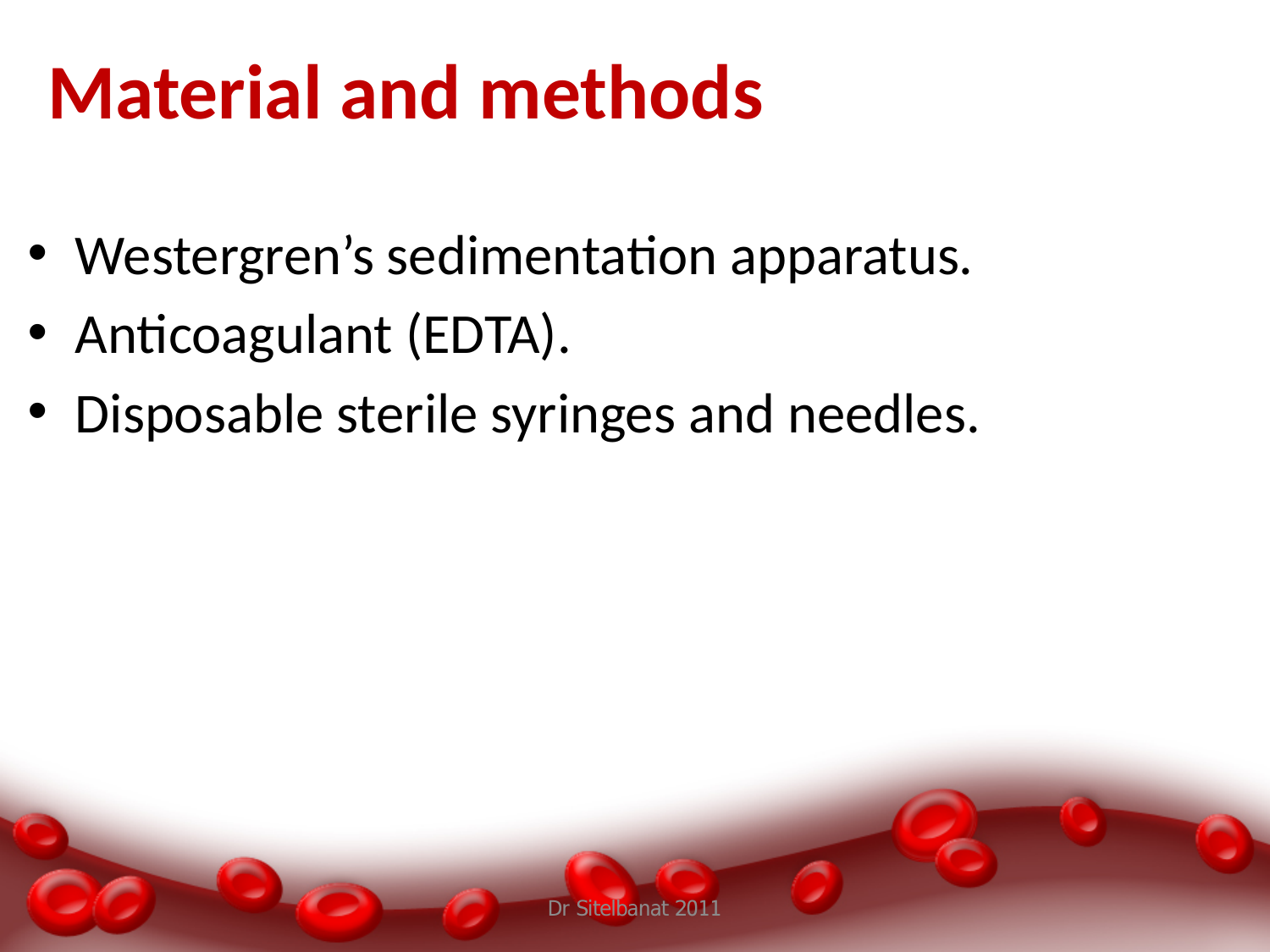

# Material and methods
Westergren’s sedimentation apparatus.
Anticoagulant (EDTA).
Disposable sterile syringes and needles.
Dr Sitelbanat 2011